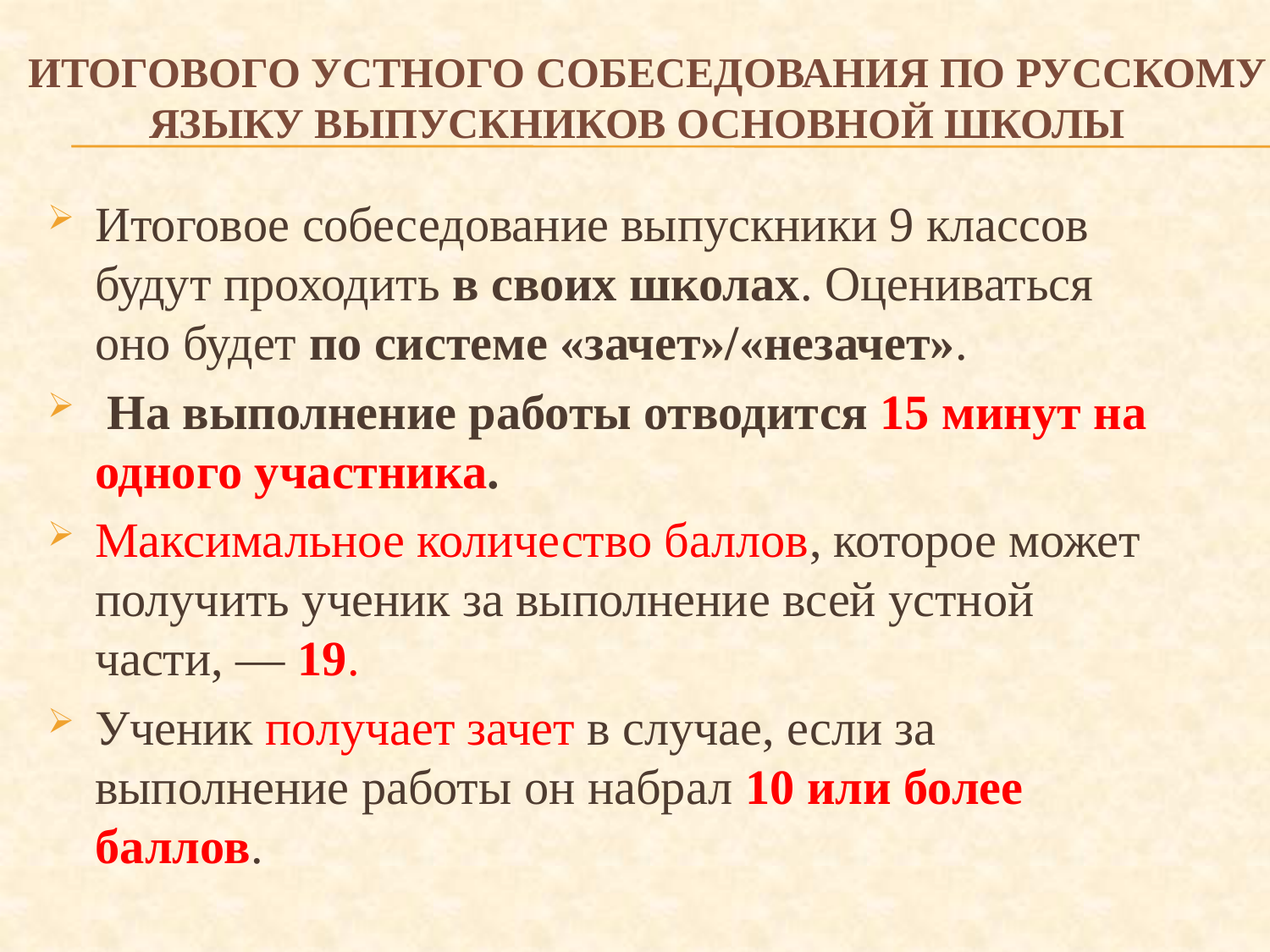

# ИТОГОВОГО УСТНОГО СОБЕСЕДОВАНИЯ ПО РУССКОМУ ЯЗЫКУ выпускников основной школы
Итоговое собеседование выпускники 9 классов будут проходить в своих школах. Оцениваться оно будет по системе «зачет»/«незачет».
 На выполнение работы отводится 15 минут на одного участника.
Максимальное количество баллов, которое может получить ученик за выполнение всей устной части, — 19.
Ученик получает зачет в случае, если за выполнение работы он набрал 10 или более баллов.